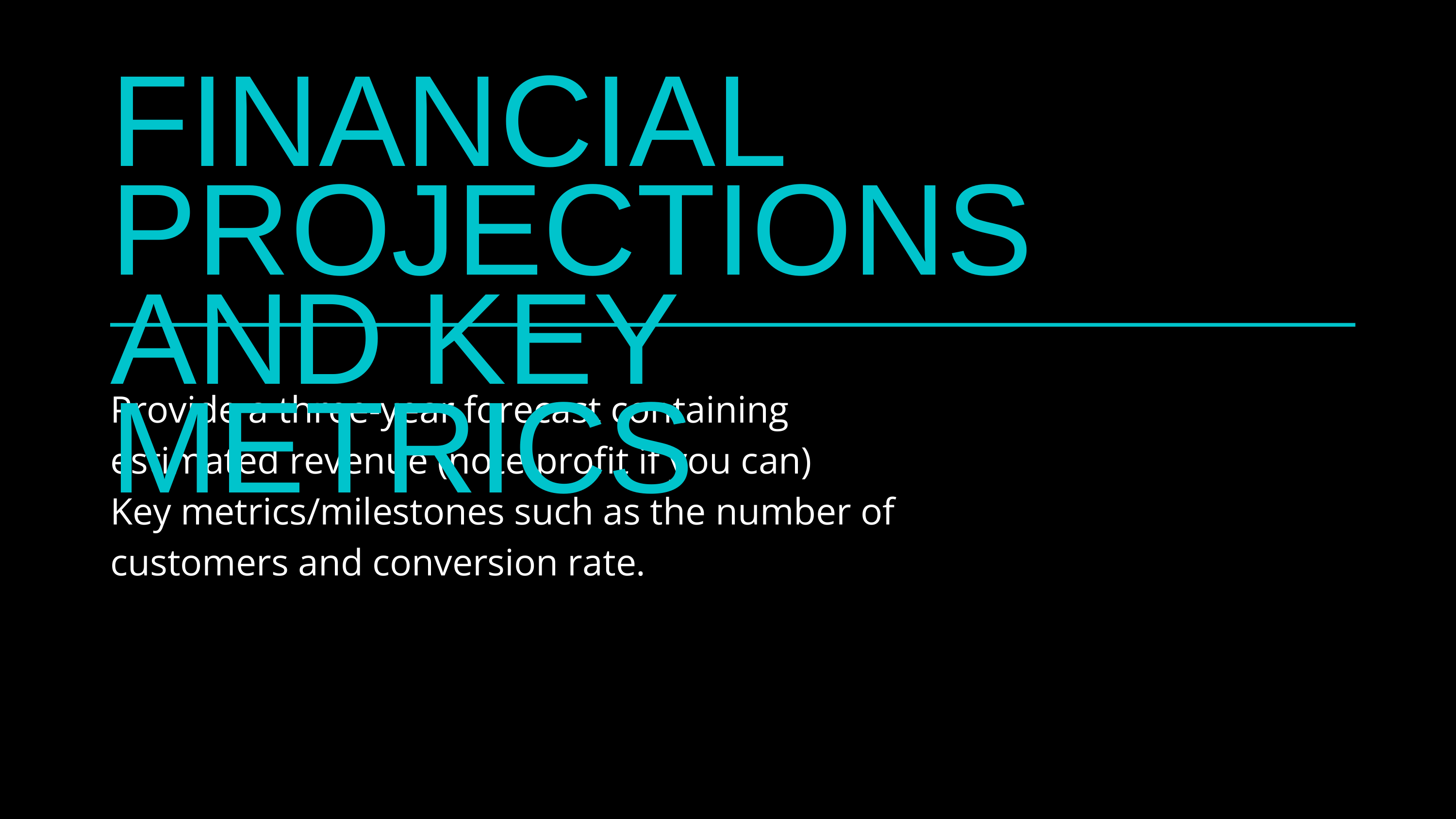

FINANCIAL PROJECTIONS
AND KEY METRICS

Provide a three-year forecast containing estimated revenue (note profit if you can)
Key metrics/milestones such as the number of customers and conversion rate.